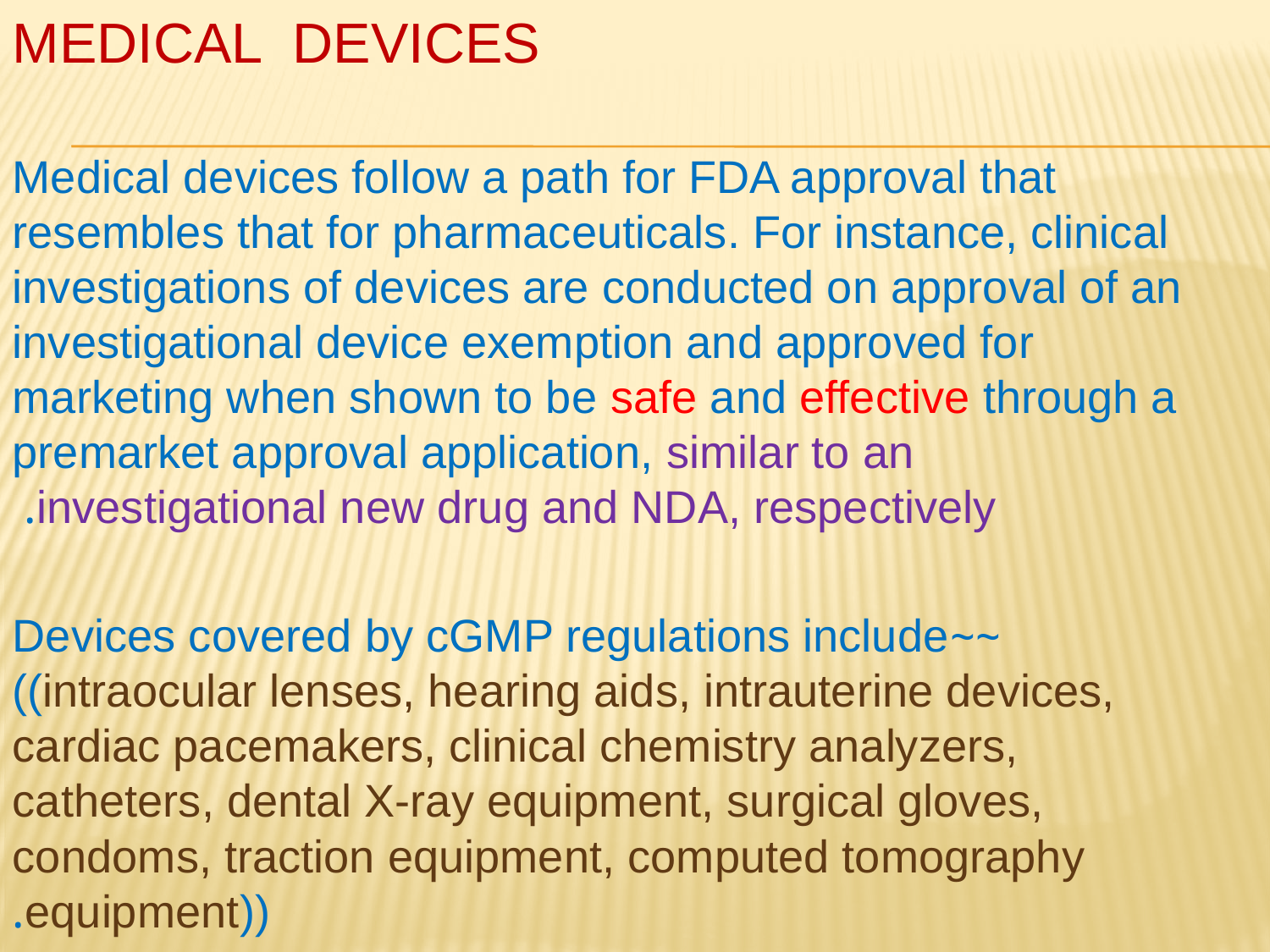

MEDICAL  DEVICES

Medical devices follow a path for FDA approval that resembles that for pharmaceuticals. For instance, clinical investigations of devices are conducted on approval of an investigational device exemption and approved for marketing when shown to be safe and effective through a premarket approval application, similar to an investigational new drug and NDA, respectively.

~~Devices covered by cGMP regulations include ((intraocular lenses, hearing aids, intrauterine devices, cardiac pacemakers, clinical chemistry analyzers, catheters, dental X-ray equipment, surgical gloves, condoms, traction equipment, computed tomography equipment)).